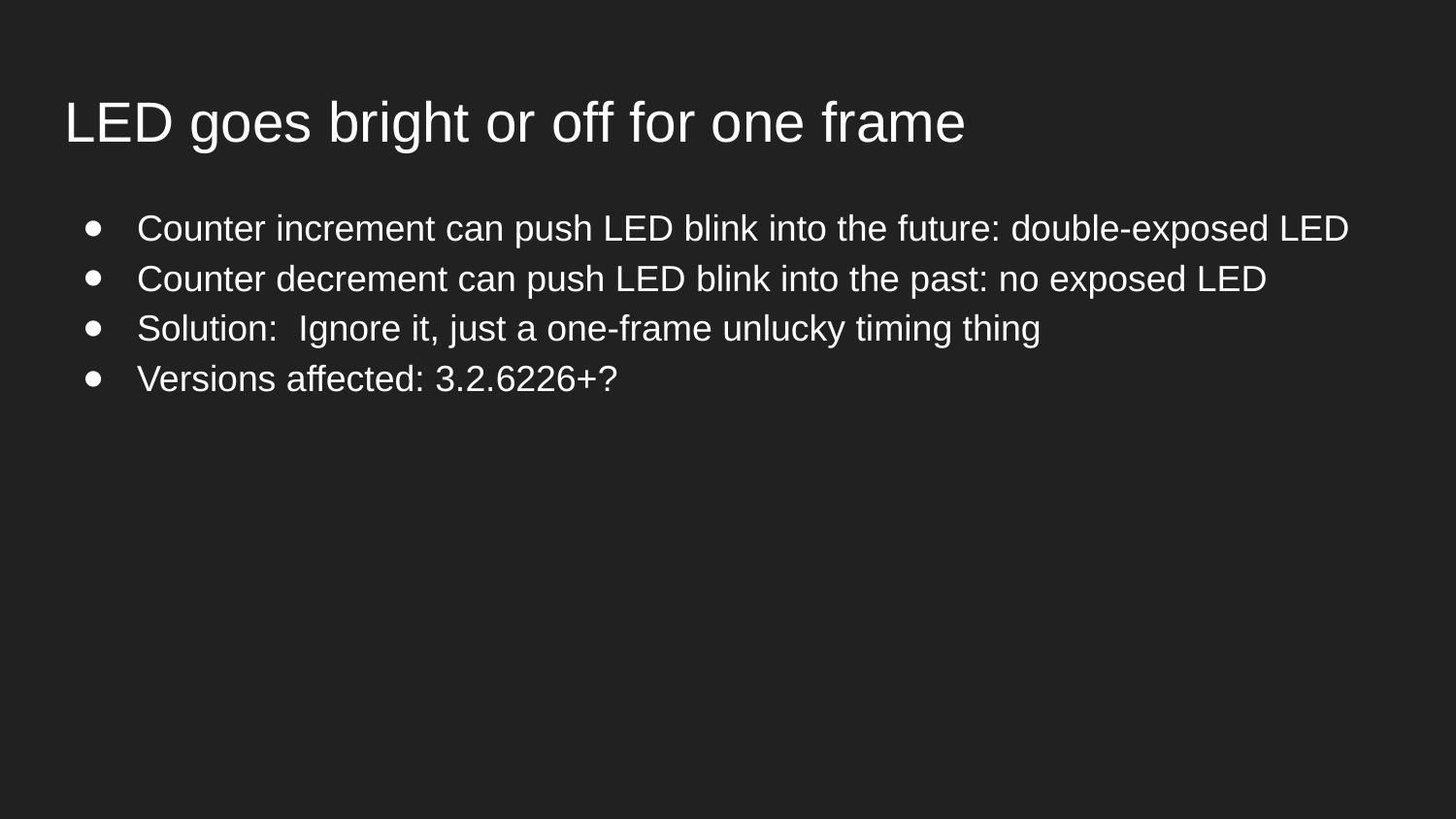

# LED goes bright or off for one frame
Counter increment can push LED blink into the future: double-exposed LED
Counter decrement can push LED blink into the past: no exposed LED
Solution:  Ignore it, just a one-frame unlucky timing thing
Versions affected: 3.2.6226+?